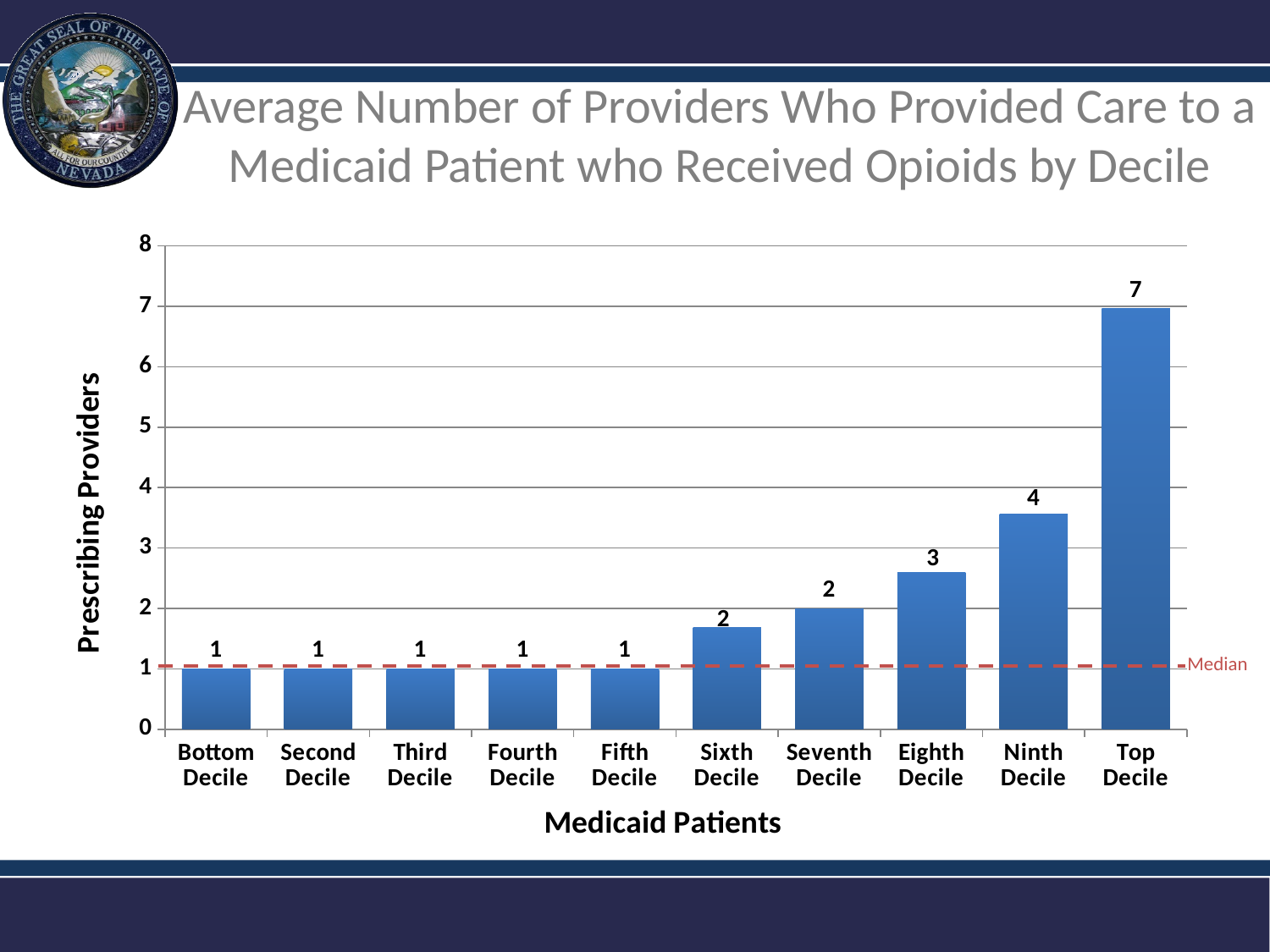

# Average Number of Providers Who Provided Care to a Medicaid Patient who Received Opioids by Decile

### Chart

| Category |  |
|---|---|
| Bottom Decile | 1.0 |
| Second Decile | 1.0 |
| Third Decile | 1.0 |
| Fourth Decile | 1.0 |
| Fifth Decile | 1.0 |
| Sixth Decile | 1.6821063526976323 |
| Seventh Decile | 2.0 |
| Eighth Decile | 2.5994048004140518 |
| Ninth Decile | 3.5623989131137996 |
| Top Decile | 6.960600375234522 |
Median
11